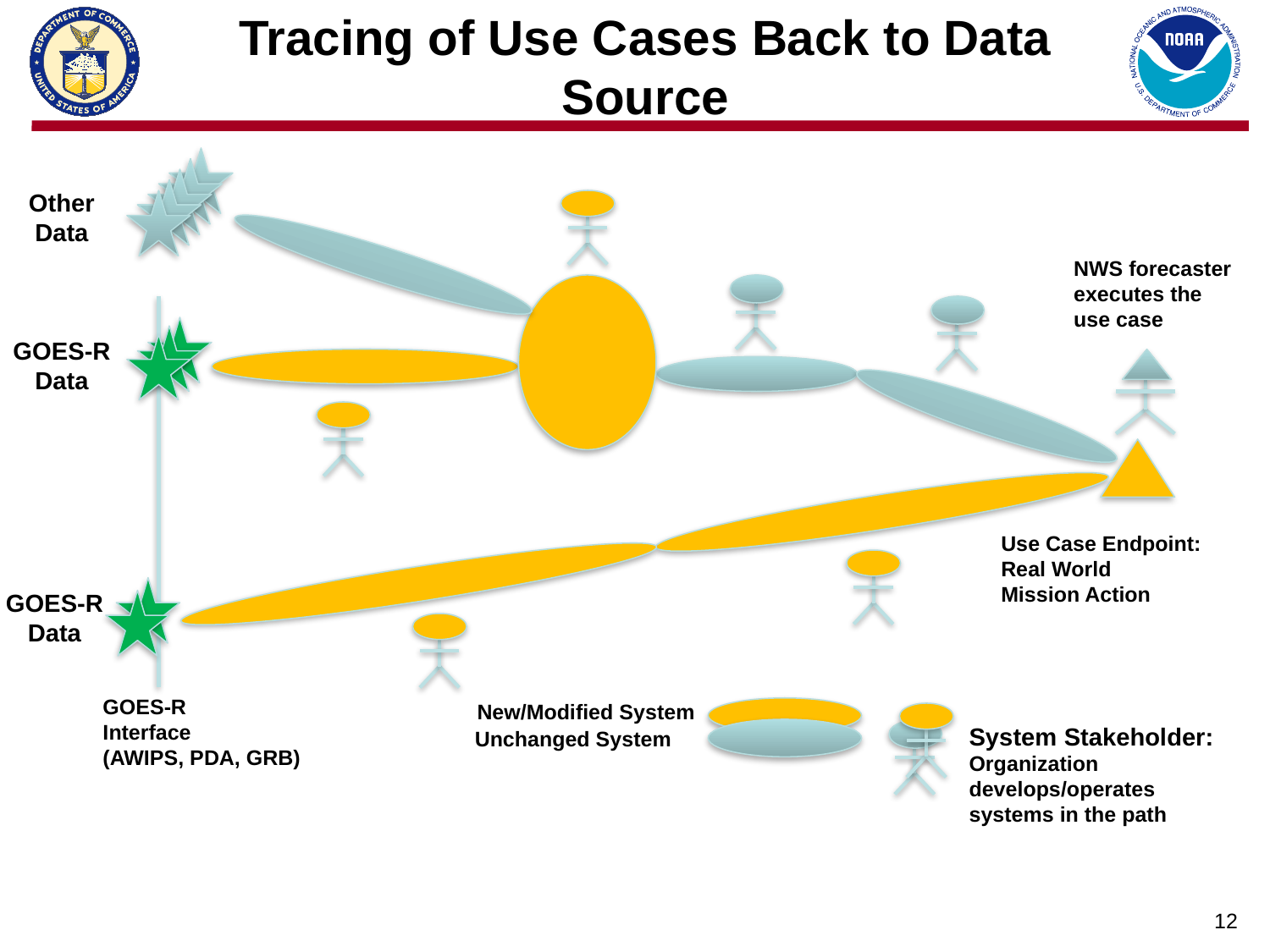

# Tracing of Use Cases Back to Data Source

Other
Data

NWS forecaster
executes the
use case

GOES-R
Data

Use Case Endpoint:
Real World
Mission Action

GOES-R
Data

GOES-R
Interface
(AWIPS, PDA, GRB)
New/Modified System

System Stakeholder:
Organization develops/operates
systems in the path
Unchanged System

12